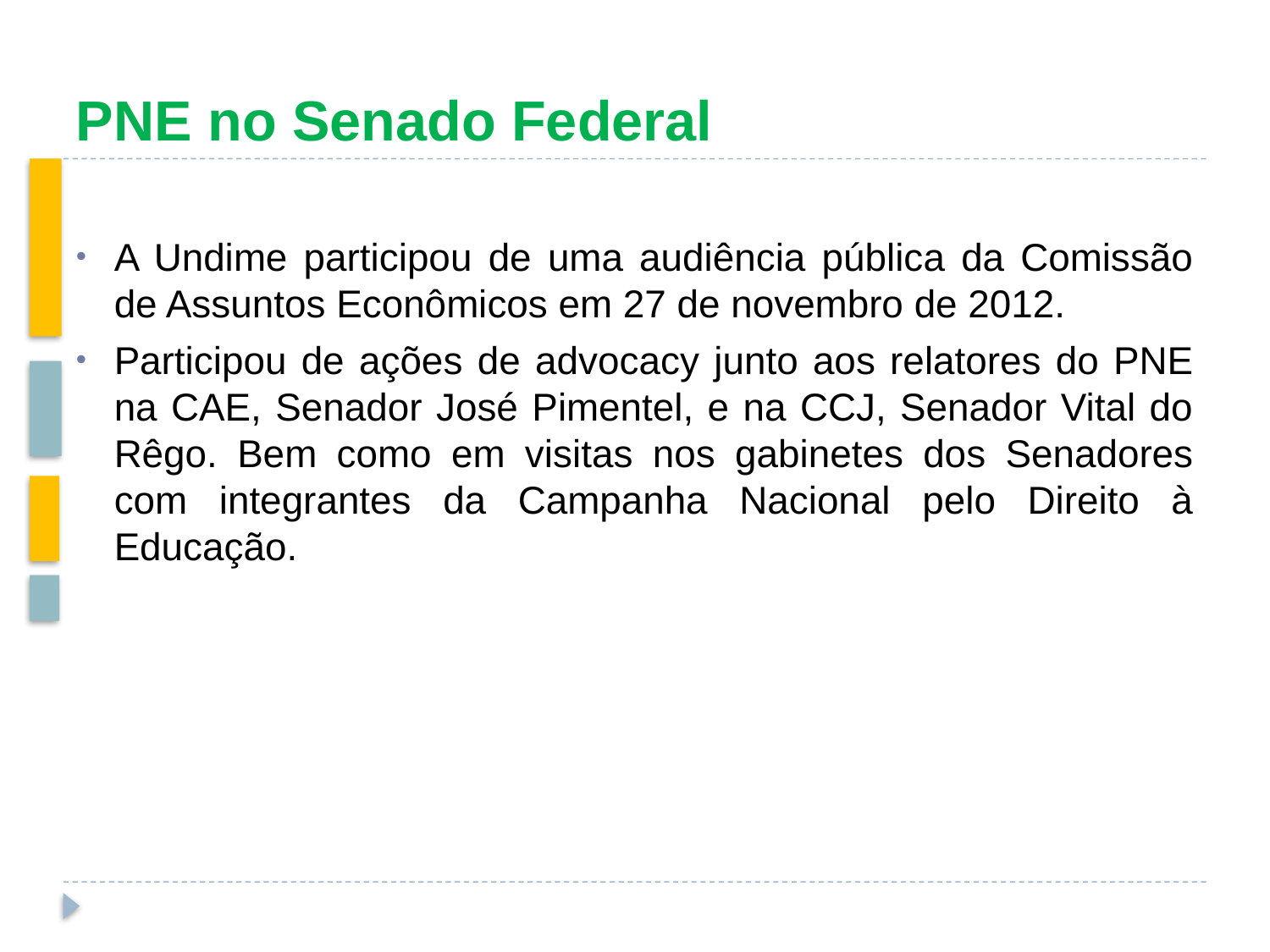

# PNE no Senado Federal

A Undime participou de uma audiência pública da Comissão de Assuntos Econômicos em 27 de novembro de 2012.
Participou de ações de advocacy junto aos relatores do PNE na CAE, Senador José Pimentel, e na CCJ, Senador Vital do Rêgo. Bem como em visitas nos gabinetes dos Senadores com integrantes da Campanha Nacional pelo Direito à Educação.